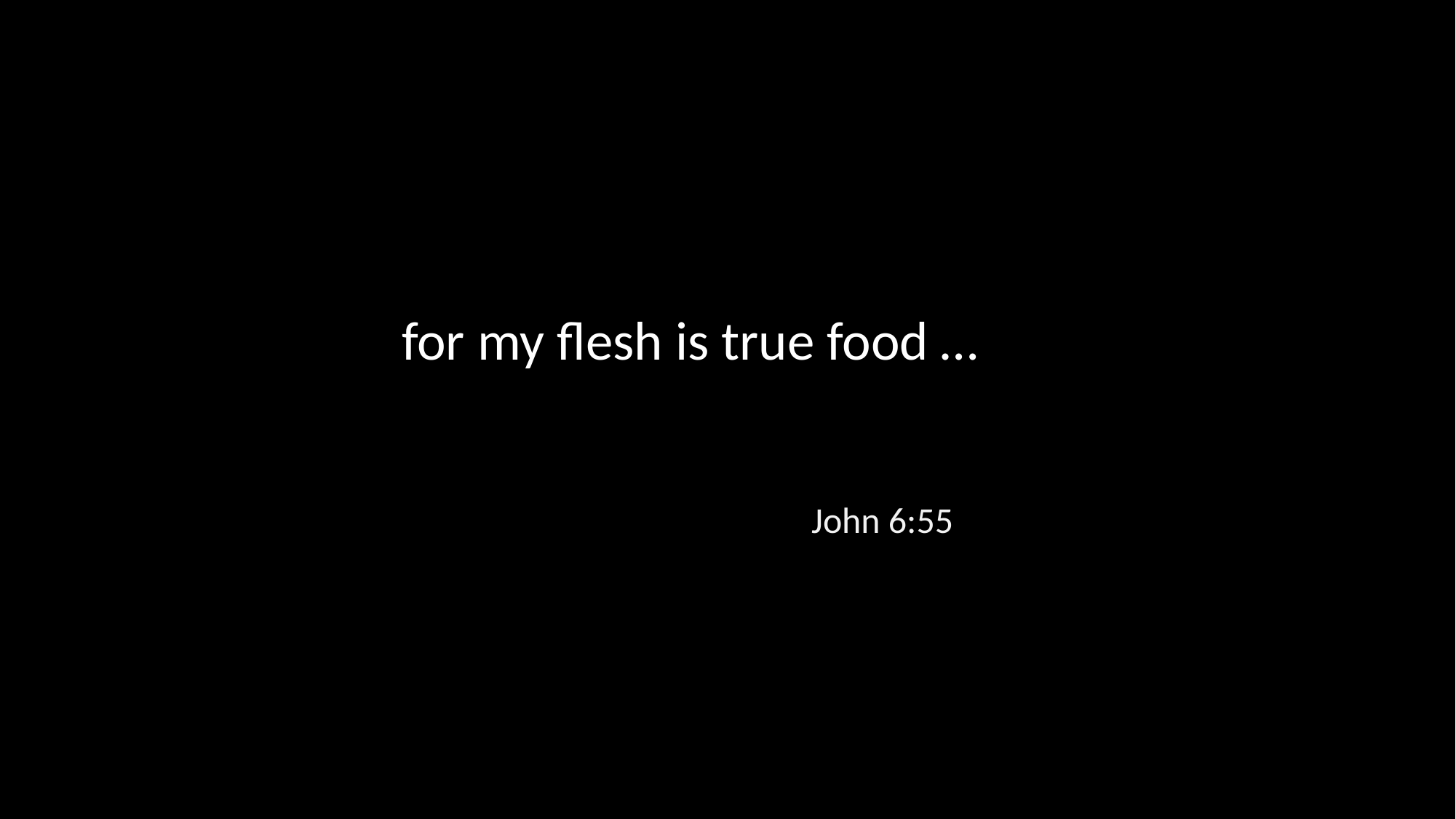

for my flesh is true food …
John 6:55